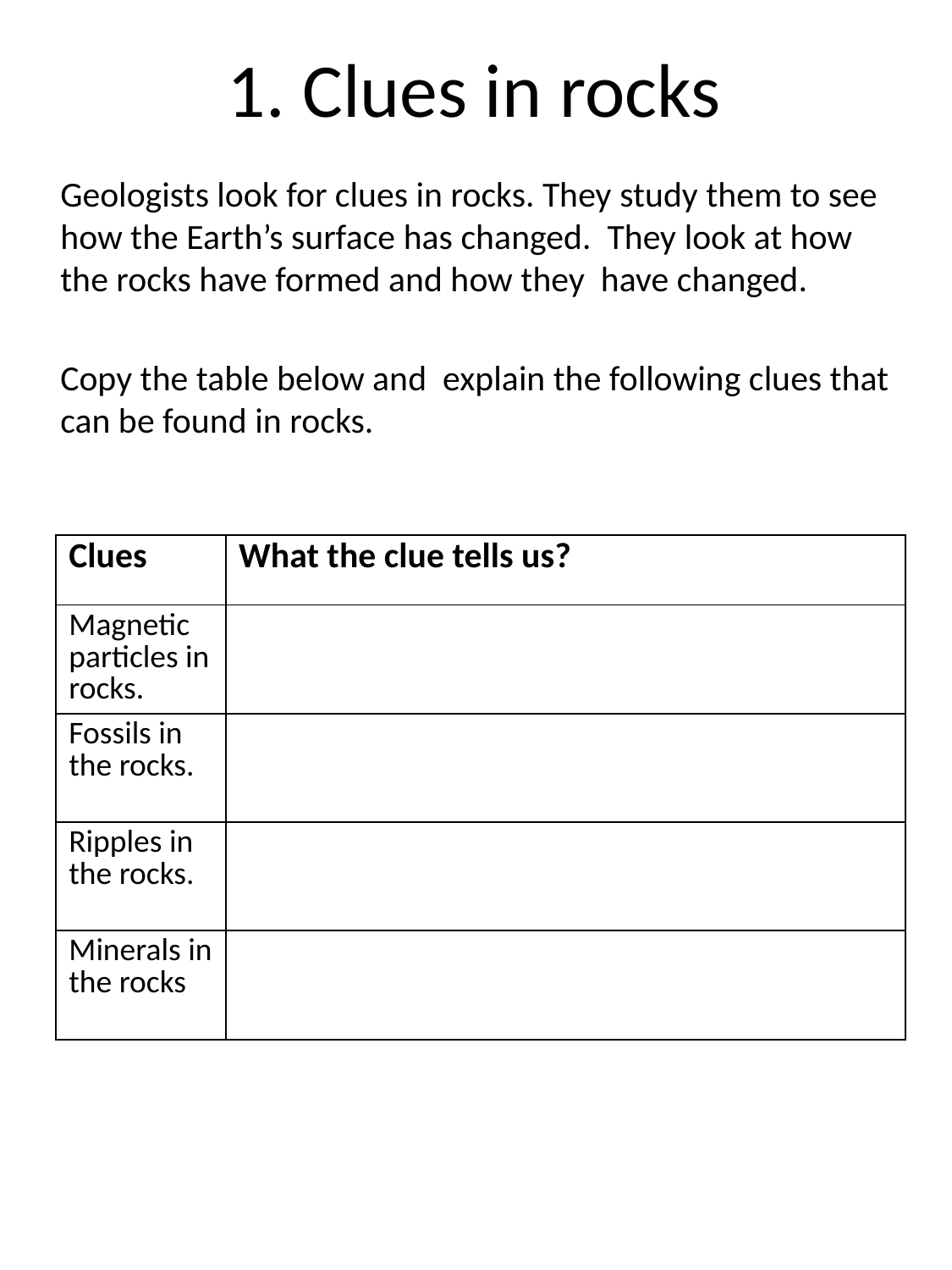

# 1. Clues in rocks
Geologists look for clues in rocks. They study them to see how the Earth’s surface has changed.  They look at how the rocks have formed and how they  have changed.

Copy the table below and  explain the following clues that can be found in rocks.

| Clues | What the clue tells us? |
| --- | --- |
| Magnetic particles in rocks. |  |
| Fossils in the rocks. |  |
| Ripples in the rocks. |  |
| Minerals in the rocks |  |